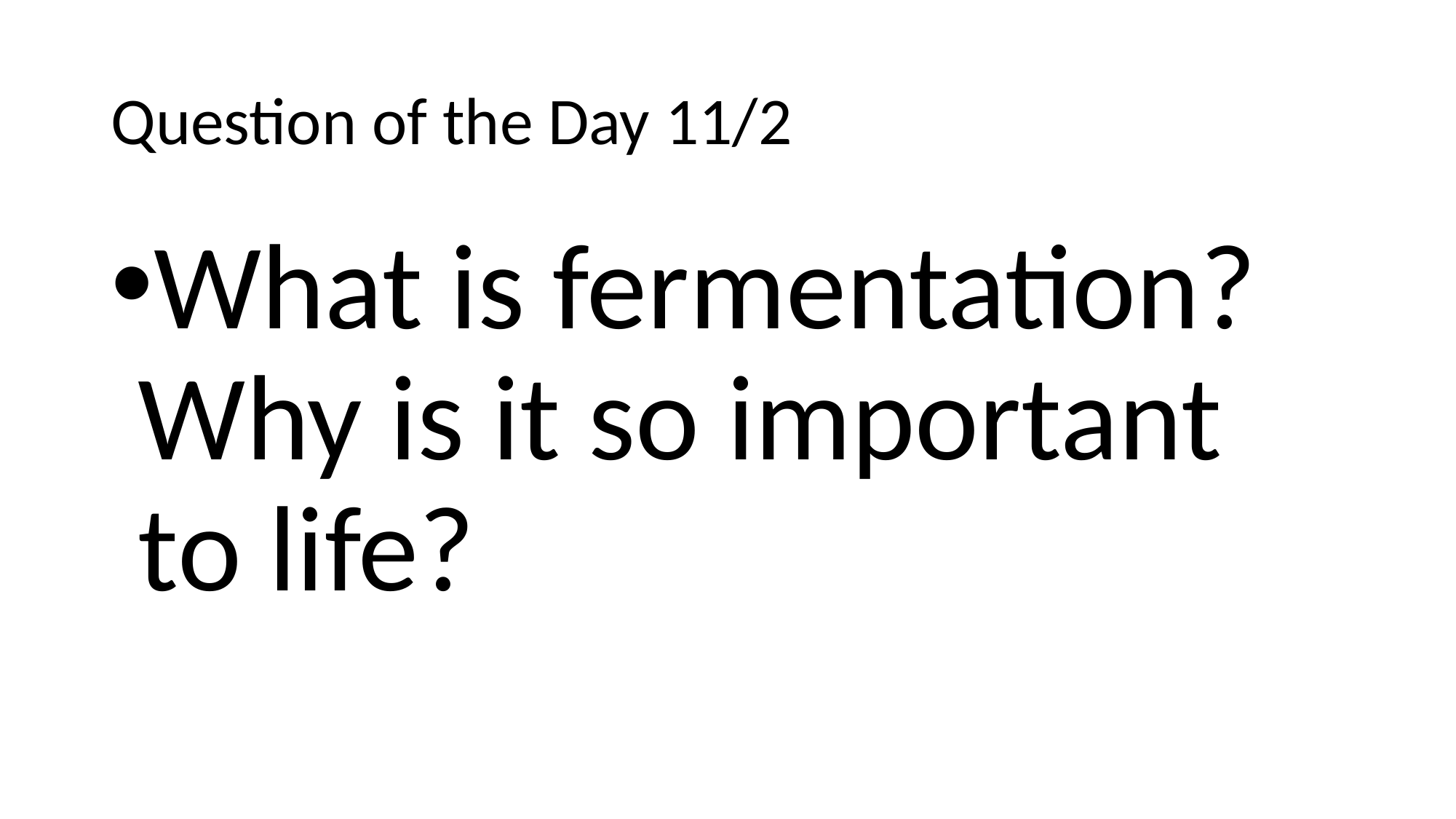

# Question of the Day 11/2
What is fermentation? Why is it so important to life?